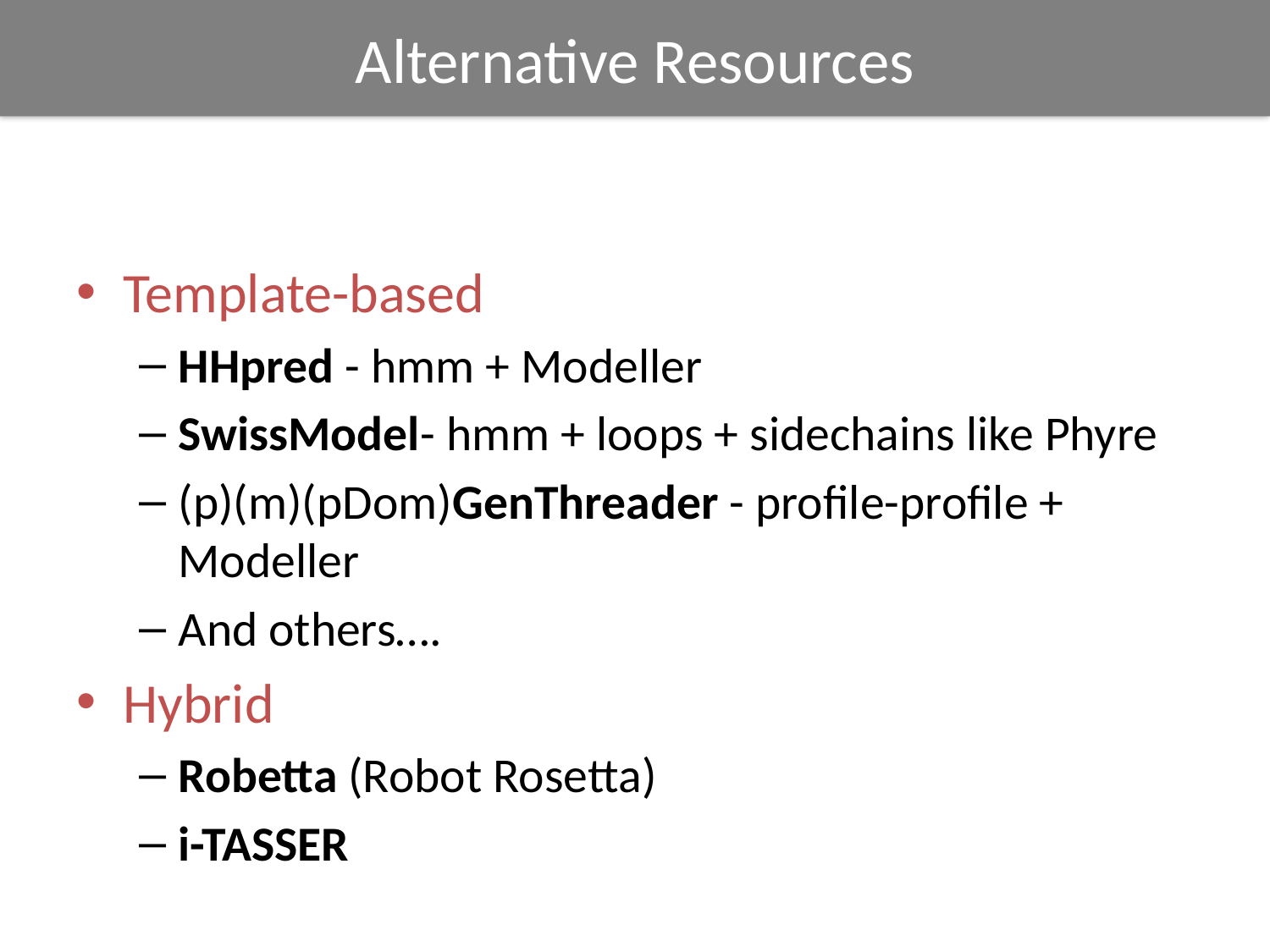

Alternative Resources
Template-based
HHpred - hmm + Modeller
SwissModel- hmm + loops + sidechains like Phyre
(p)(m)(pDom)GenThreader - profile-profile + Modeller
And others….
Hybrid
Robetta (Robot Rosetta)
i-TASSER